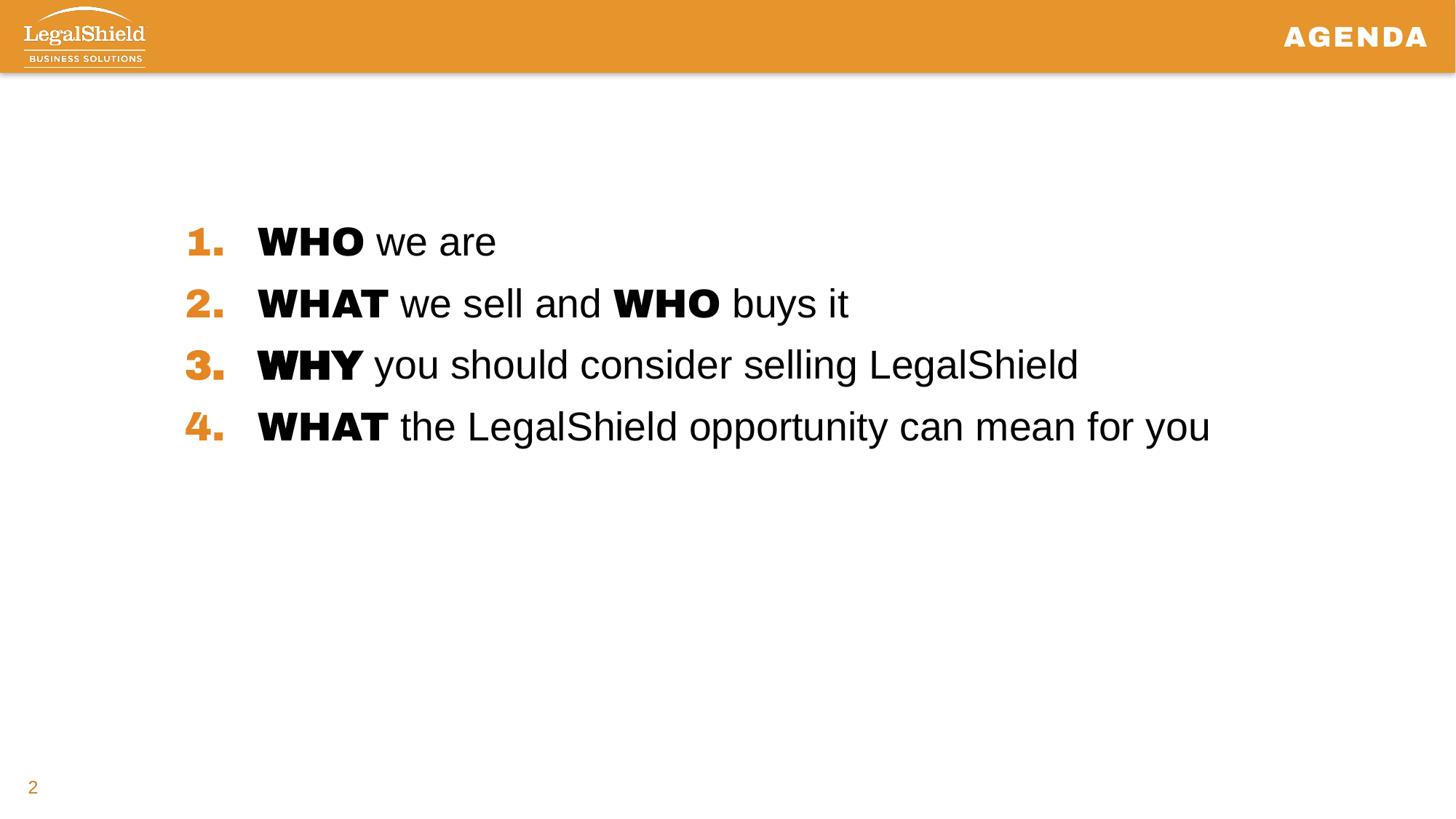

agenda
WHO we are
WHAT we sell and WHO buys it
WHY you should consider selling LegalShield
WHAT the LegalShield opportunity can mean for you